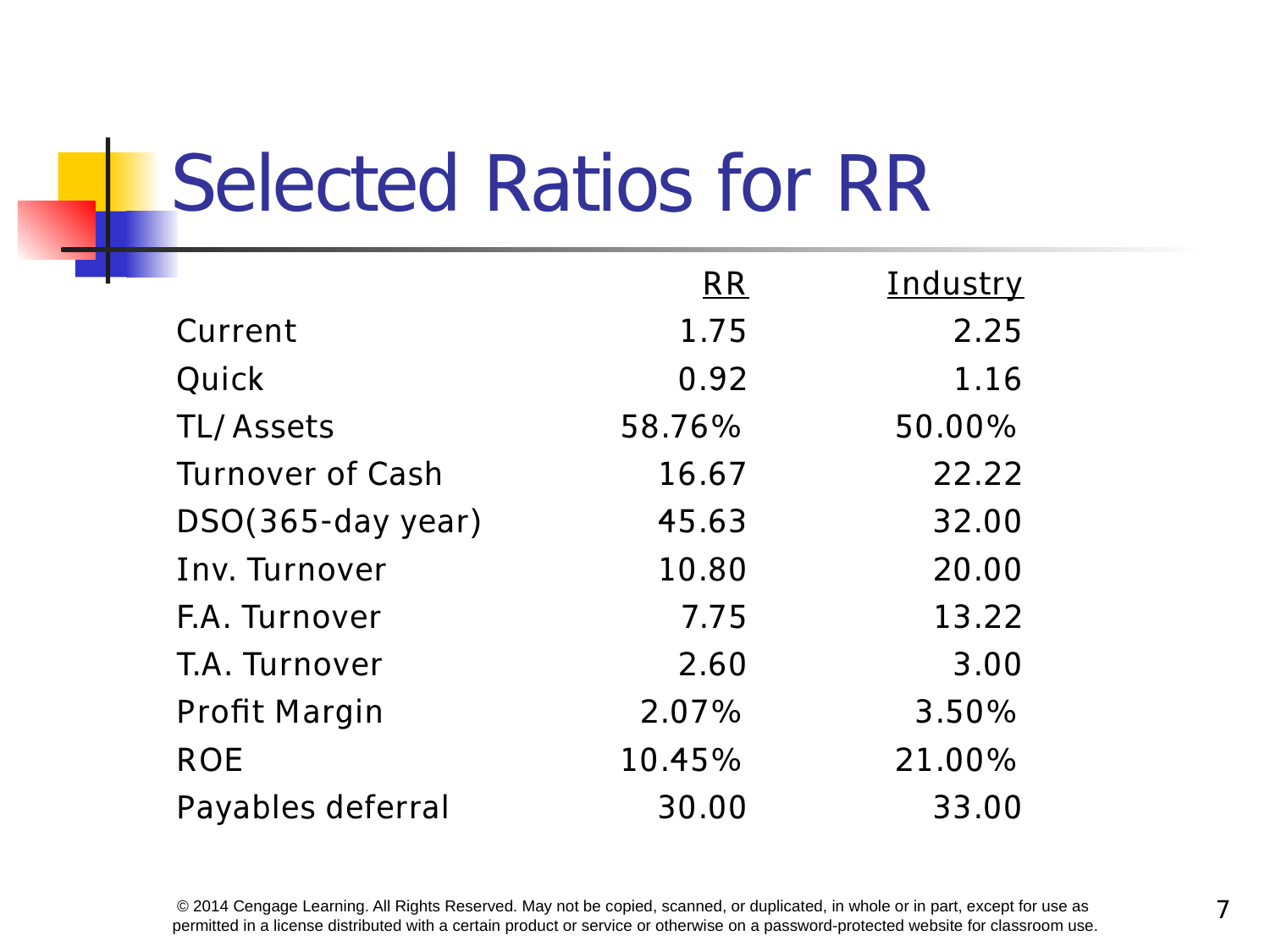

# Selected Ratios for RR
|  | RR | Industry |
| --- | --- | --- |
| Current | 1.75 | 2.25 |
| Quick | 0.92 | 1.16 |
| TL/Assets | 58.76% | 50.00% |
| Turnover of Cash | 16.67 | 22.22 |
| DSO(365-day year) | 45.63 | 32.00 |
| Inv. Turnover | 10.80 | 20.00 |
| F.A. Turnover | 7.75 | 13.22 |
| T.A. Turnover | 2.60 | 3.00 |
| Profit Margin | 2.07% | 3.50% |
| ROE | 10.45% | 21.00% |
| Payables deferral | 30.00 | 33.00 |
7